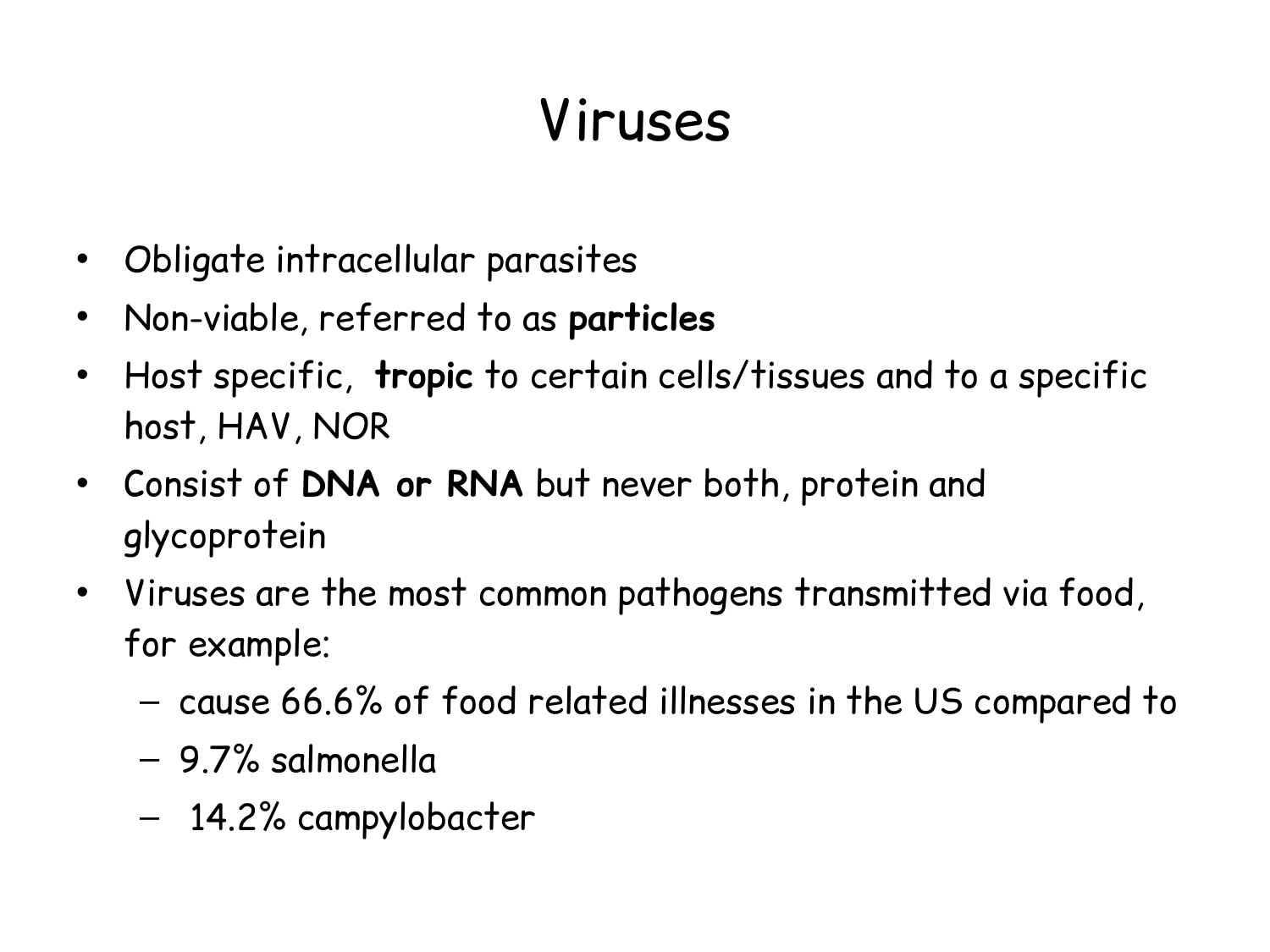

# Viruses
Obligate intracellular parasites
Non-viable, referred to as particles
Host specific,  tropic to certain cells/tissues and to a specific host, HAV, NOR
Consist of DNA or RNA but never both, protein and glycoprotein
Viruses are the most common pathogens transmitted via food, for example:
cause 66.6% of food related illnesses in the US compared to
9.7% salmonella
 14.2% campylobacter